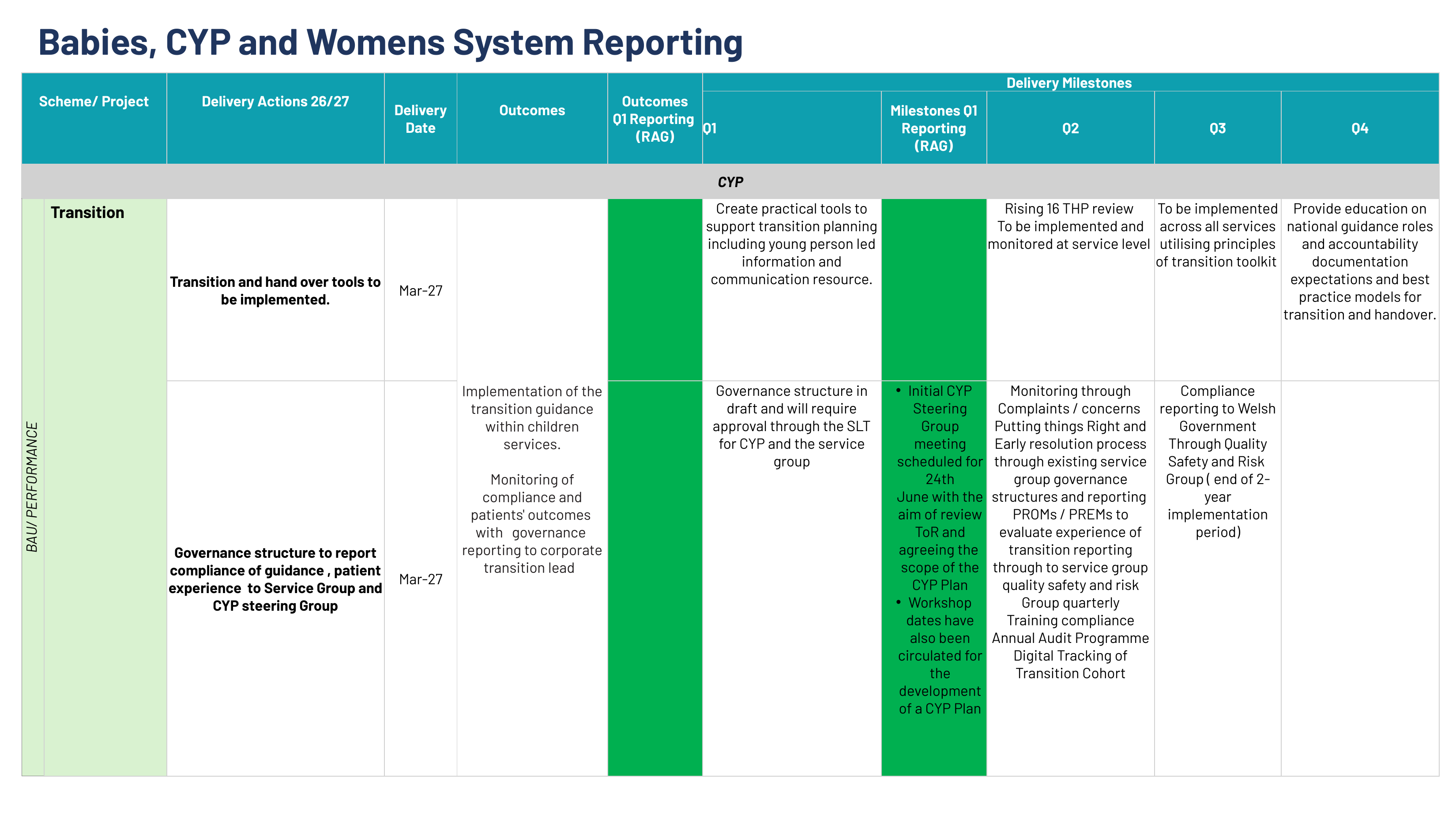

# Babies, CYP and Womens System Reporting
| Scheme/ Project |  | Delivery Actions 26/27 | Delivery Date | Outcomes | Outcomes Q1 Reporting (RAG) | Delivery Milestones |  |  |  |  |
| --- | --- | --- | --- | --- | --- | --- | --- | --- | --- | --- |
|  |  |  |  |  |  | Q1 | Milestones Q1 Reporting (RAG) | Q2 | Q3 | Q4 |
| CYP |  |  |  |  |  |  |  |  |  |  |
| BAU/ PERFORMANCE | Transition | Transition and hand over tools to be implemented. | Mar-27 | Implementation of the transition guidance within children services. Monitoring of compliance and patients' outcomes  with   governance  reporting to corporate transition lead |  | Create practical tools to support transition planning including young person led information and communication resource. |  | Rising 16 THP review To be implemented and monitored at service level | To be implemented across all services utilising principles of transition toolkit | Provide education on national guidance roles and accountability documentation expectations and best practice models for transition and handover. |
|  |  | Governance structure to report compliance of guidance , patient experience  to Service Group and CYP steering Group | Mar-27 |  |  | Governance structure in draft and will require approval through the SLT for CYP and the service group | Initial CYP Steering Group meeting scheduled for 24th June with the aim of review ToR and agreeing the scope of the CYP Plan Workshop dates have also been circulated for the development of a CYP Plan | Monitoring through Complaints / concerns Putting things Right and Early resolution process through existing service group governance structures and reporting PROMs / PREMs to evaluate experience of transition reporting through to service group quality safety and risk Group quarterly Training compliance Annual Audit Programme Digital Tracking of Transition Cohort | Compliance reporting to Welsh Government Through Quality Safety and Risk Group ( end of 2-year implementation period) |  |